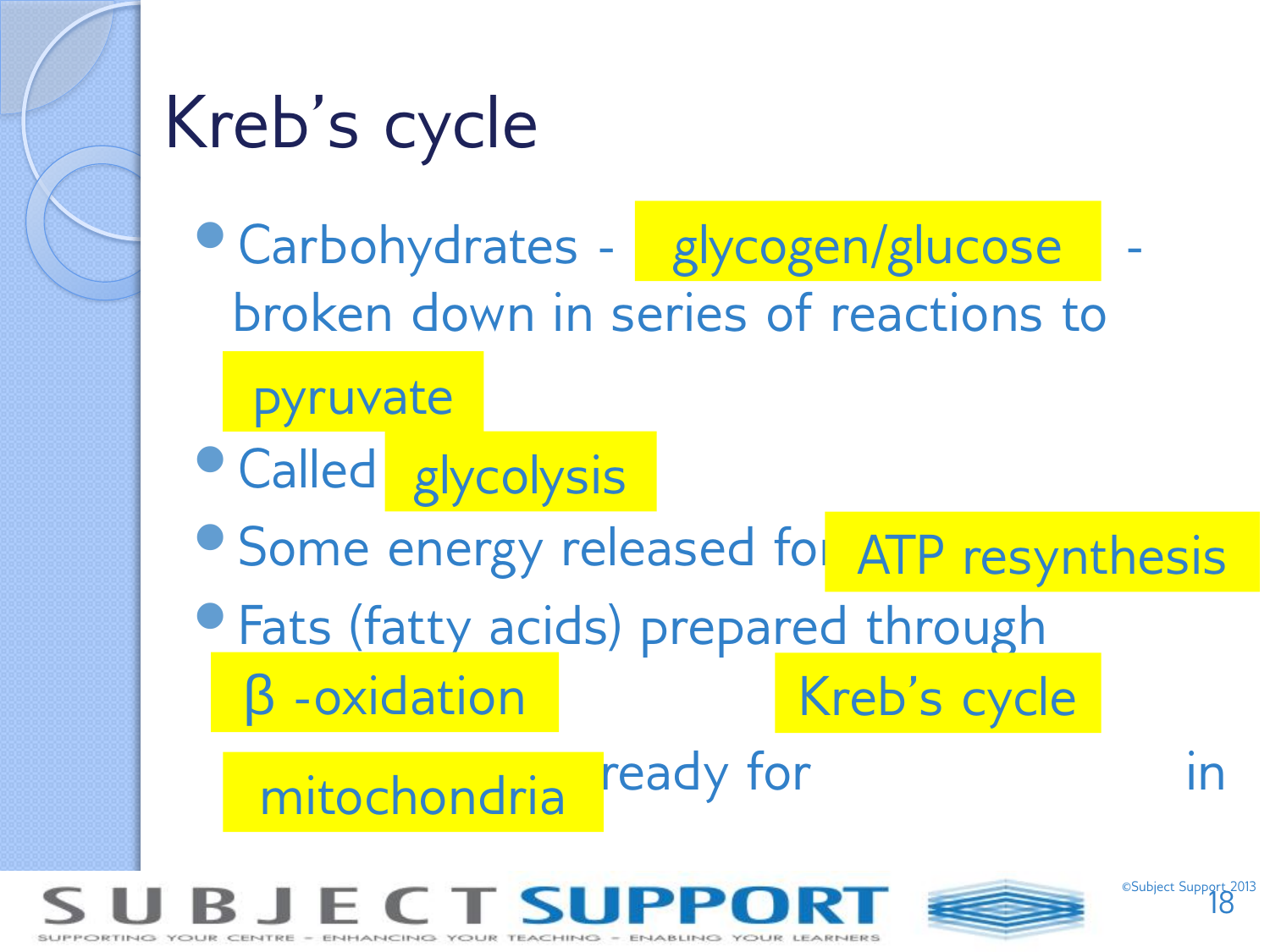

# Kreb’s cycle
Carbohydrates -                              - broken down in series of reactions to

Called
Some energy released for
Fats (fatty acids) prepared through
                        ready for                      in
glycogen/glucose
pyruvate
glycolysis
ATP resynthesis
β -oxidation
Kreb’s cycle
mitochondria
18